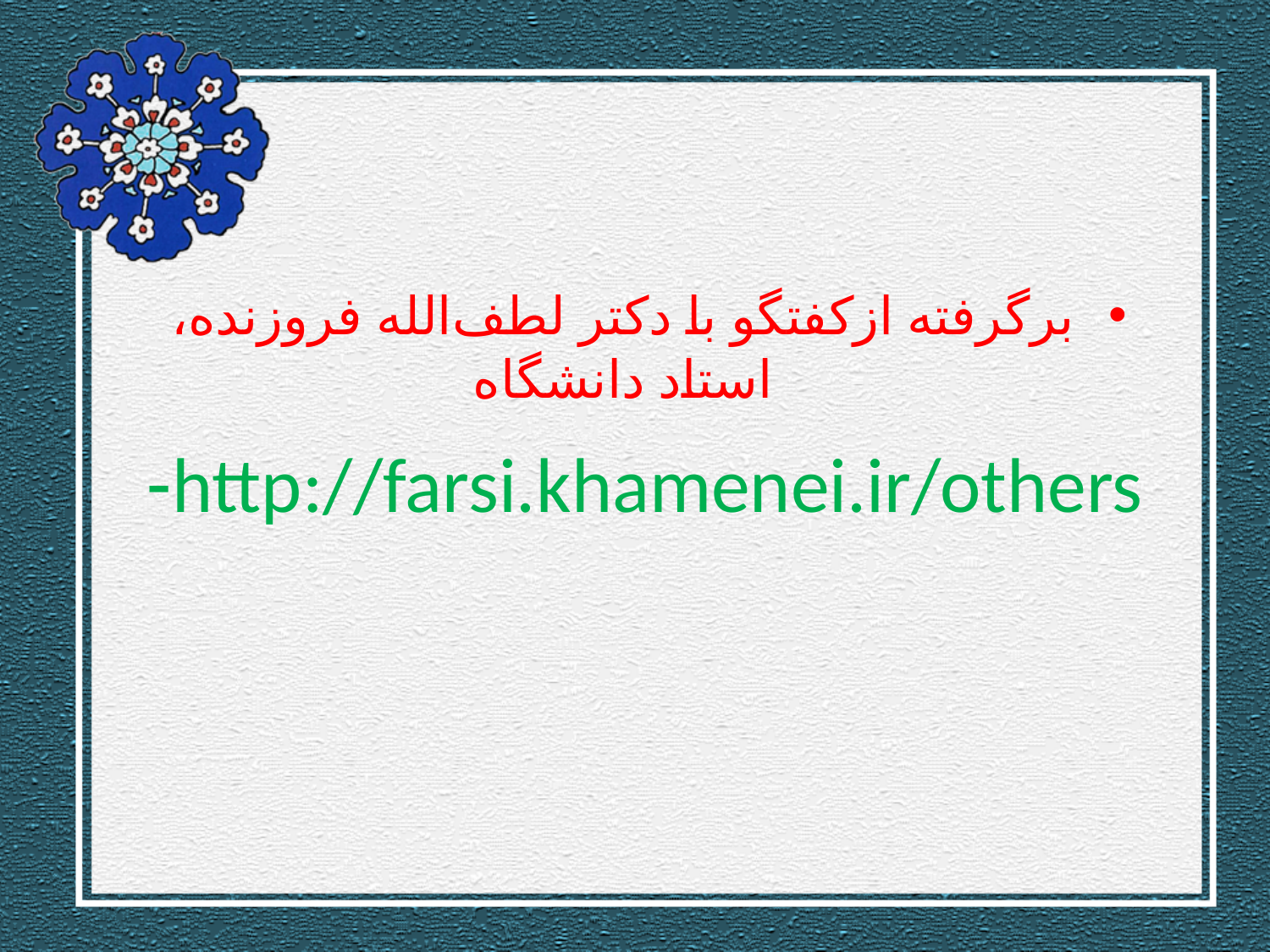

# http://farsi.khamenei.ir/others-
برگرفته ازکفتگو با دكتر لطف‌الله فروزنده، استاد دانشگاه